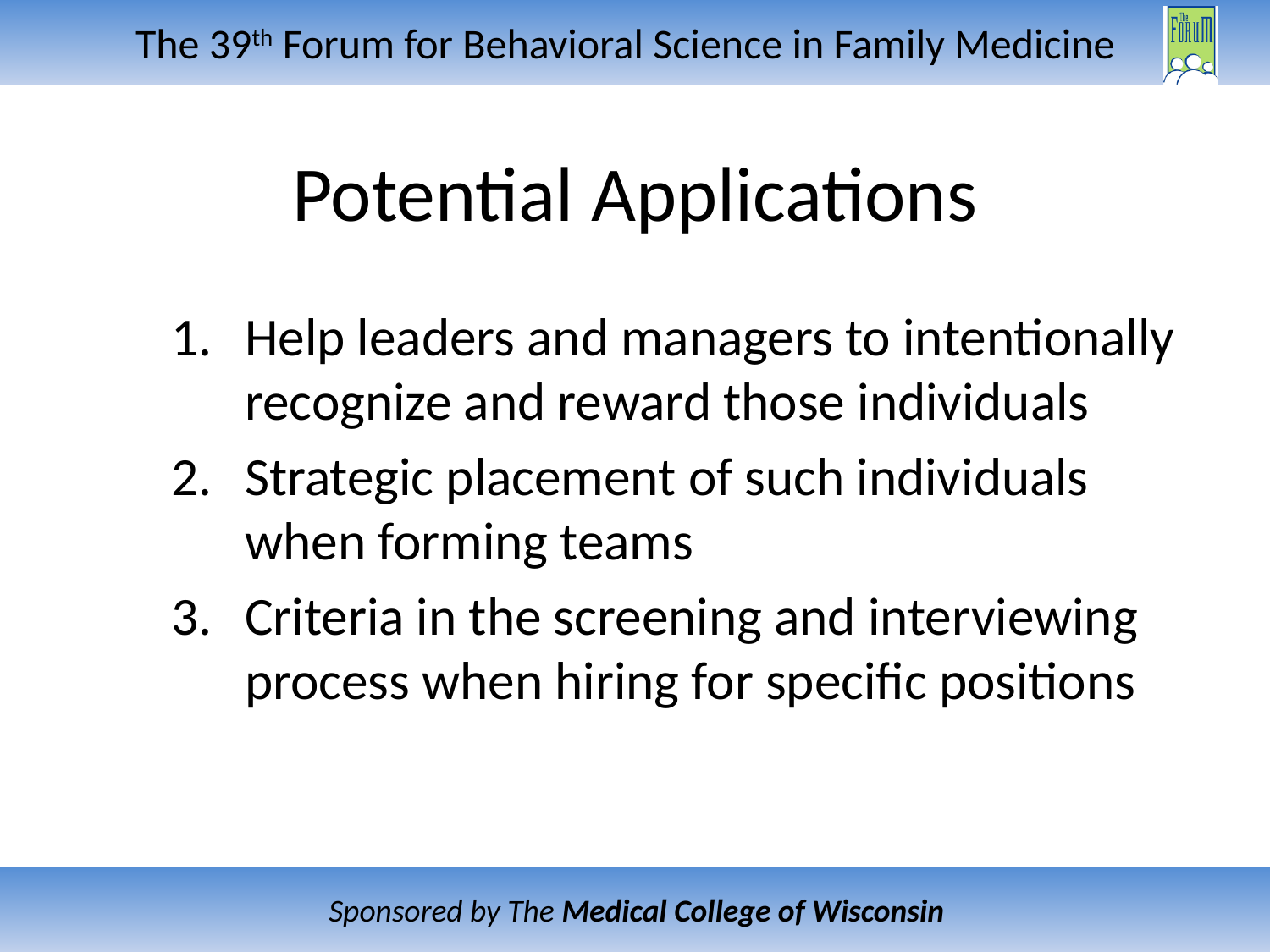

# Potential Applications
Help leaders and managers to intentionally recognize and reward those individuals
Strategic placement of such individuals when forming teams
Criteria in the screening and interviewing process when hiring for specific positions